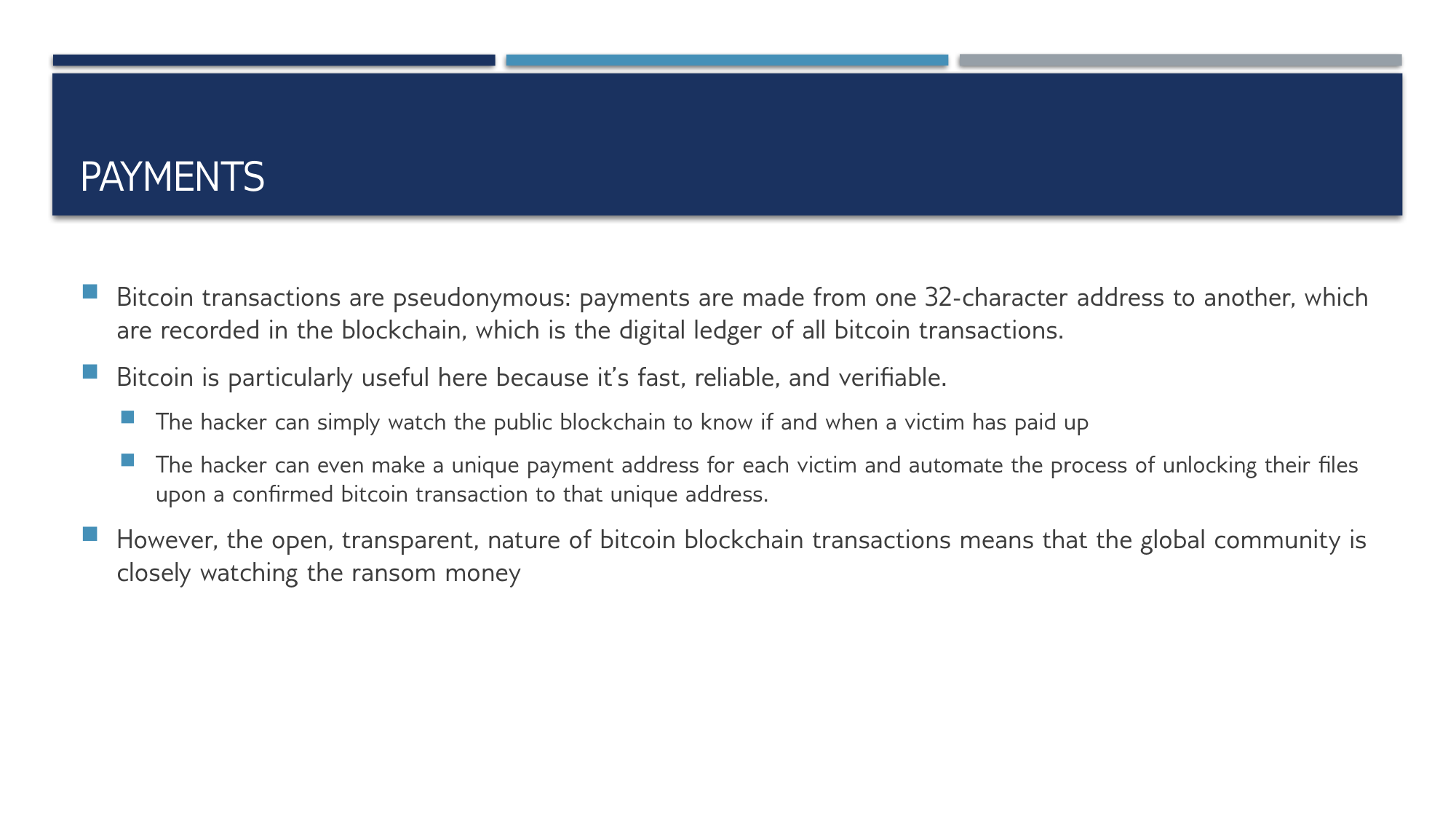

# Payments
Bitcoin transactions are pseudonymous: payments are made from one 32-character address to another, which are recorded in the blockchain, which is the digital ledger of all bitcoin transactions.
Bitcoin is particularly useful here because it’s fast, reliable, and verifiable.
The hacker can simply watch the public blockchain to know if and when a victim has paid up
The hacker can even make a unique payment address for each victim and automate the process of unlocking their files upon a confirmed bitcoin transaction to that unique address.
However, the open, transparent, nature of bitcoin blockchain transactions means that the global community is closely watching the ransom money